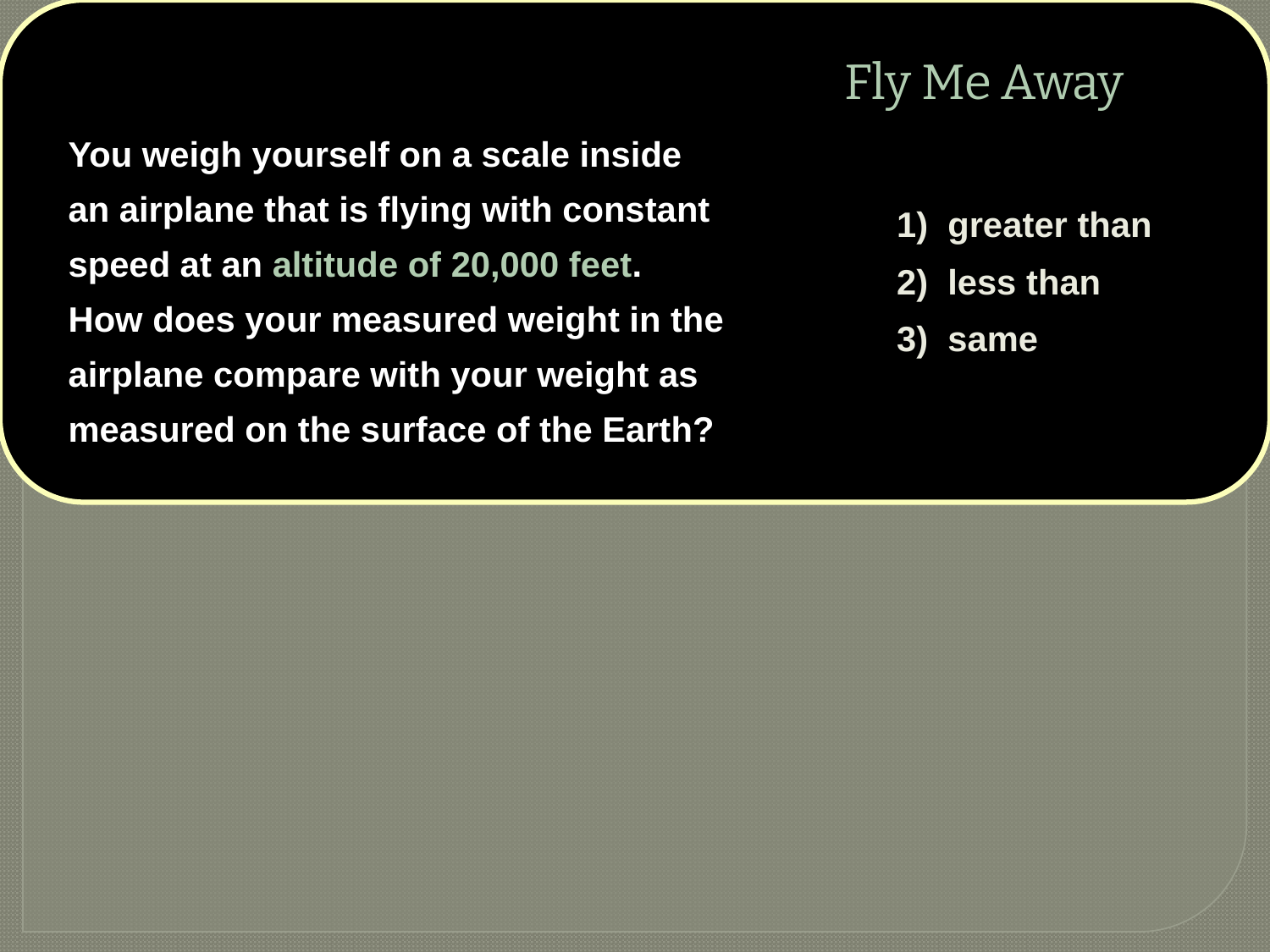

# Fly Me Away
	You weigh yourself on a scale inside an airplane that is flying with constant speed at an altitude of 20,000 feet.  How does your measured weight in the airplane compare with your weight as measured on the surface of the Earth?
	1)  greater than
	2)  less than
	3)  same